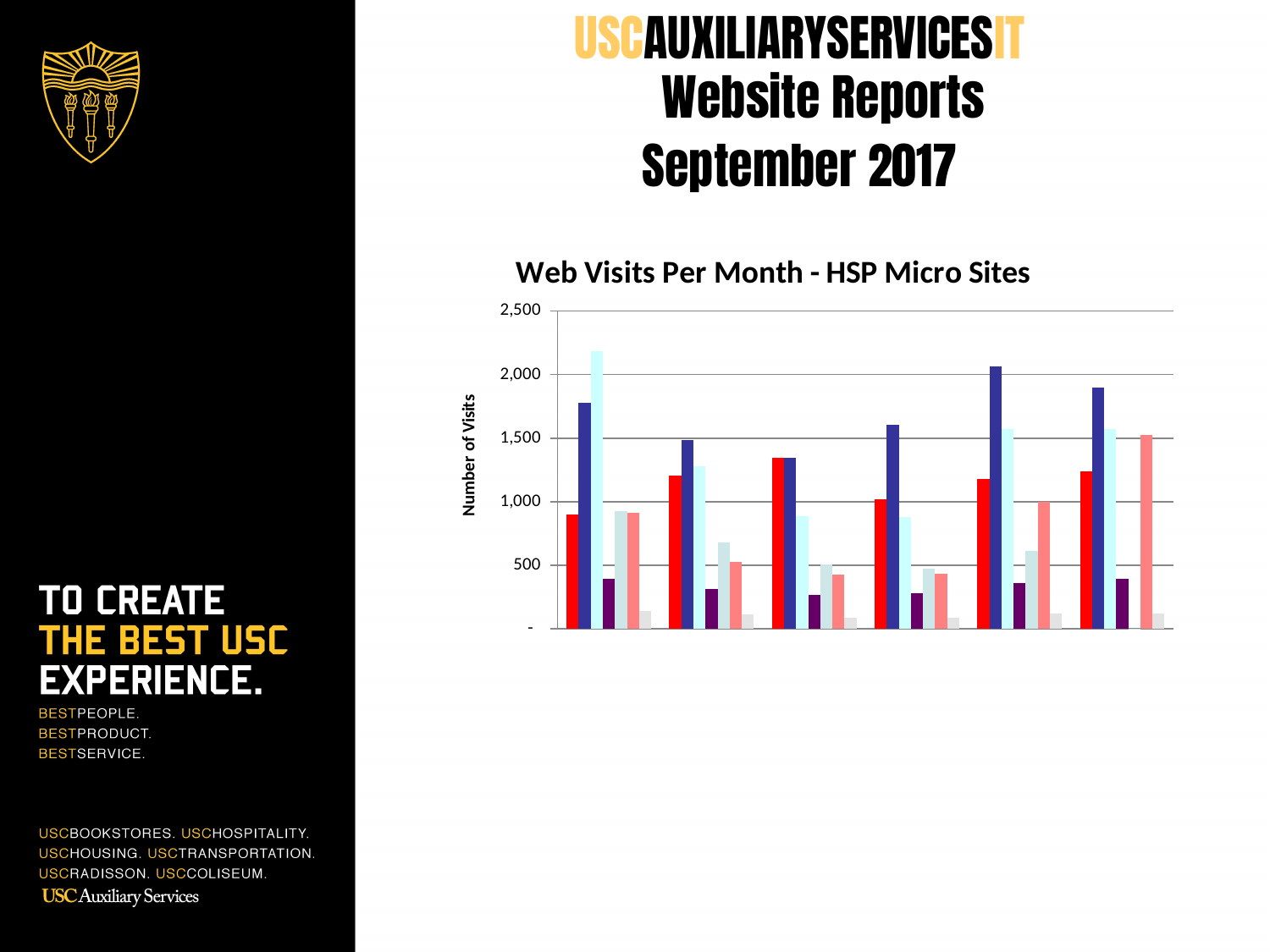

USCAUXILIARYSERVICESIT
Website Reports
September 2017

### Chart: Web Visits Per Month - HSP Micro Sites

| Category | McKays | The Lab | Moreton Fig | Rosso Oro's Pizzeria | Seeds Marketplace | Traditions | The Edmondson |
|---|---|---|---|---|---|---|---|
| 42842 | 899.0 | 1776.0 | 2181.0 | 393.0 | 923.0 | 912.0 | 143.0 |
| 42872 | 1206.0 | 1482.0 | 1276.0 | 312.0 | 677.0 | 529.0 | 115.0 |
| 42903 | 1342.0 | 1348.0 | 887.0 | 267.0 | 505.0 | 429.0 | 88.0 |
| 42933 | 1016.0 | 1603.0 | 882.0 | 281.0 | 472.0 | 432.0 | 85.0 |
| 42964 | 1182.0 | 2065.0 | 1569.0 | 360.0 | 612.0 | 1002.0 | 123.0 |
| 42995 | 1240.0 | 1899.0 | 1569.0 | 392.0 | 1.0 | 1525.0 | 118.0 |